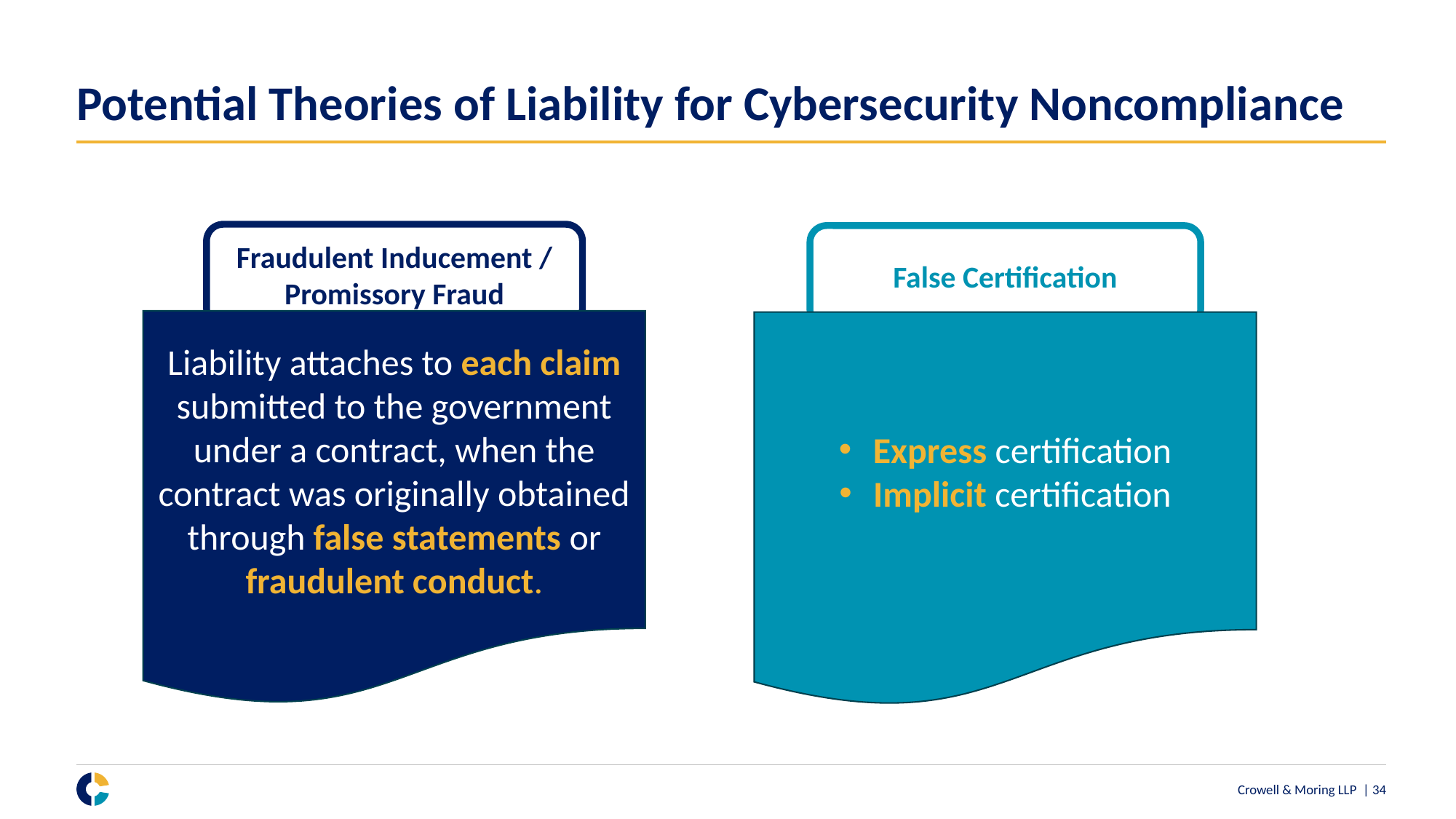

# Potential Theories of Liability for Cybersecurity Noncompliance
Fraudulent Inducement / Promissory Fraud
False Certification
Liability attaches to each claim submitted to the government under a contract, when the contract was originally obtained through false statements or fraudulent conduct.
Express certification
Implicit certification
Crowell & Moring LLP  | 34